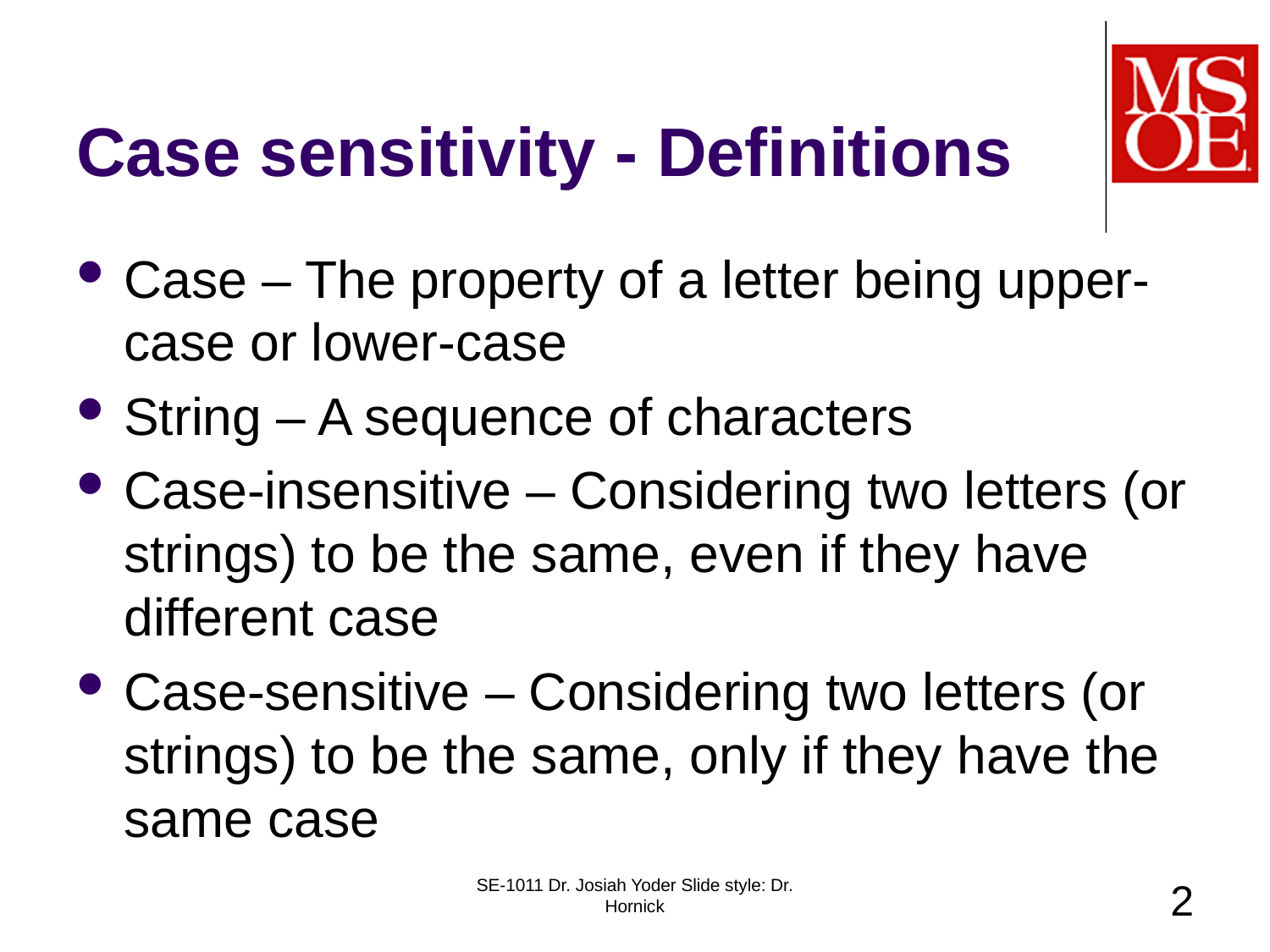

# Case sensitivity - Definitions
Case – The property of a letter being upper-case or lower-case
String – A sequence of characters
Case-insensitive – Considering two letters (or strings) to be the same, even if they have different case
Case-sensitive – Considering two letters (or strings) to be the same, only if they have the same case
SE-1011 Dr. Josiah Yoder Slide style: Dr. Hornick
2